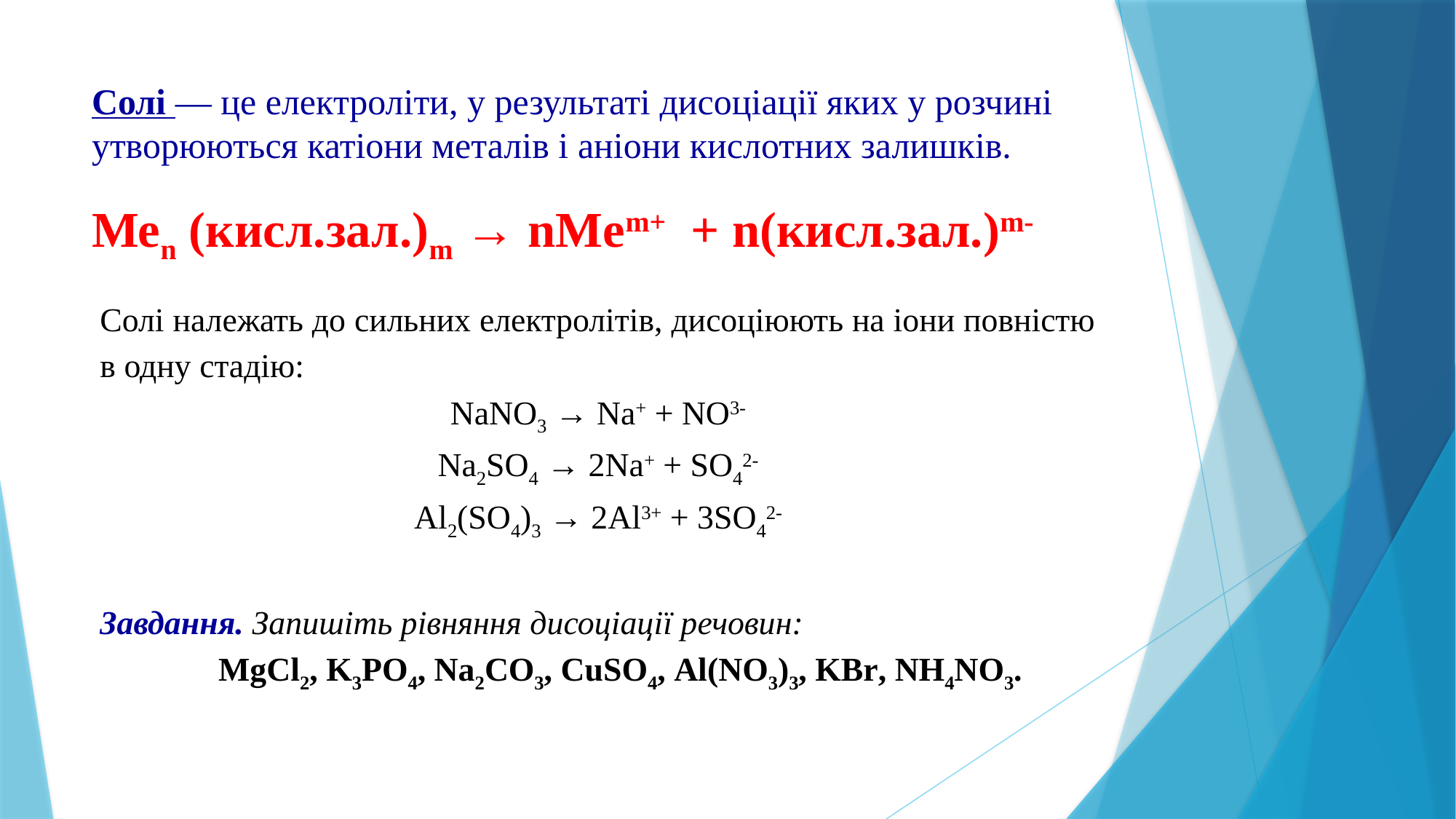

# Солі — це електроліти, у результаті дисоціації яких у розчині утворюються катіони металів і аніони кислотних залишків.
Меn (кисл.зал.)m → nMem+  + n(кисл.зал.)m-

Солі належать до сильних електролітів, дисоціюють на іони повністю в одну стадію:
NaNO3 → Na+ + NO3-
Na2SO4 → 2Na+ + SO42-
Al2(SO4)3 → 2Al3+ + 3SO42-

Завдання. Запишіть рівняння дисоціації речовин:
MgCl2, K3PО4, Na2CО3, CuSО4, Al(NО3)3, KBr, NH4NО3.